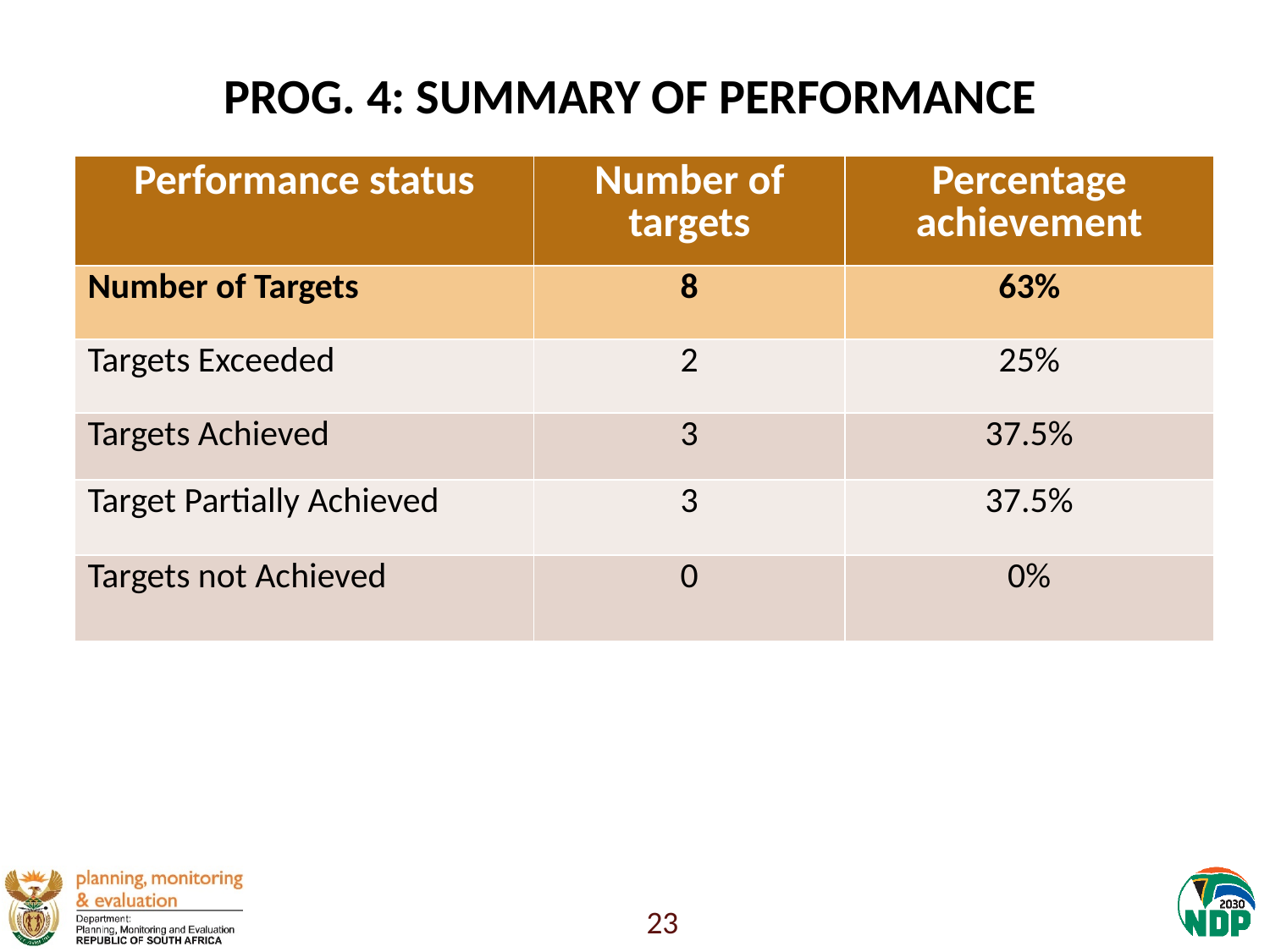

PROG. 4: SUMMARY OF PERFORMANCE
| Performance status | Number of targets | Percentage achievement |
| --- | --- | --- |
| Number of Targets | 8 | 63% |
| Targets Exceeded | 2 | 25% |
| Targets Achieved | 3 | 37.5% |
| Target Partially Achieved | 3 | 37.5% |
| Targets not Achieved | 0 | 0% |
23